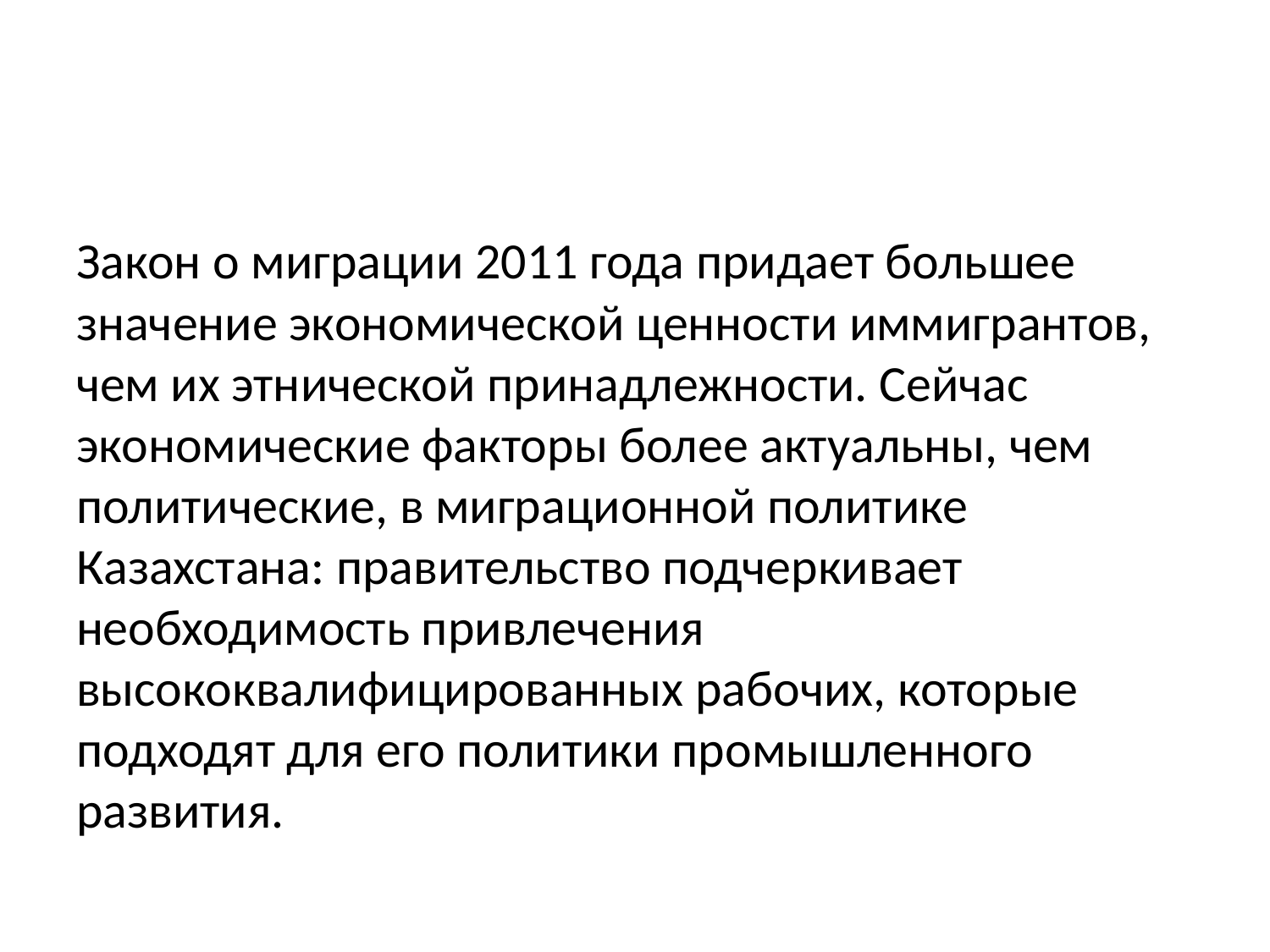

#
Закон о миграции 2011 года придает большее значение экономической ценности иммигрантов, чем их этнической принадлежности. Сейчас экономические факторы более актуальны, чем политические, в миграционной политике Казахстана: правительство подчеркивает необходимость привлечения высококвалифицированных рабочих, которые подходят для его политики промышленного развития.